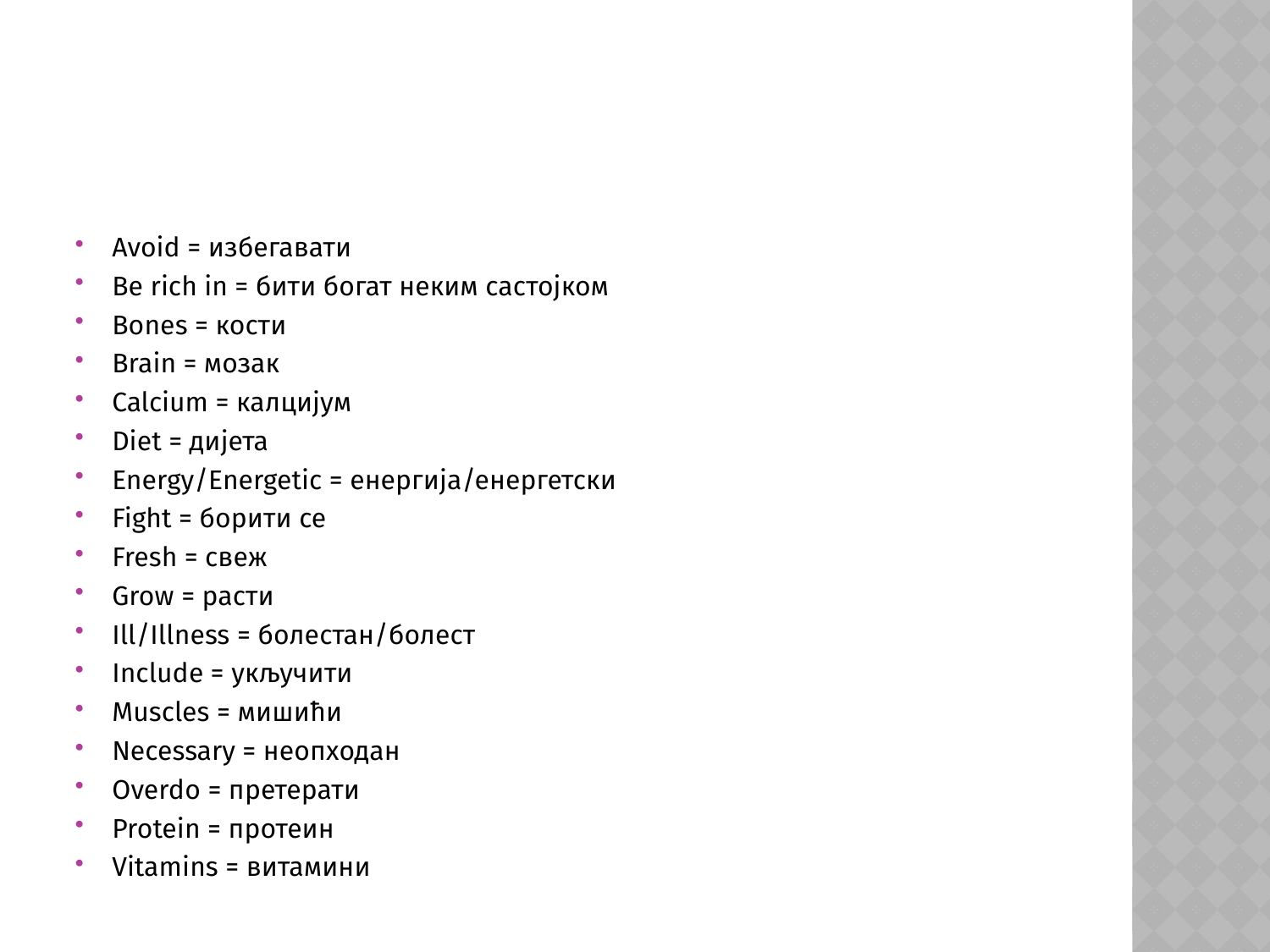

#
Avoid = избегавати
Be rich in = бити богат неким састојком
Bones = кости
Brain = мозак
Calcium = калцијум
Diet = дијета
Energy/Energetic = енергија/енергетски
Fight = борити се
Fresh = свеж
Grow = расти
Ill/Illness = болестан/болест
Include = укључити
Muscles = мишићи
Necessary = неопходан
Overdo = претерати
Protein = протеин
Vitamins = витамини